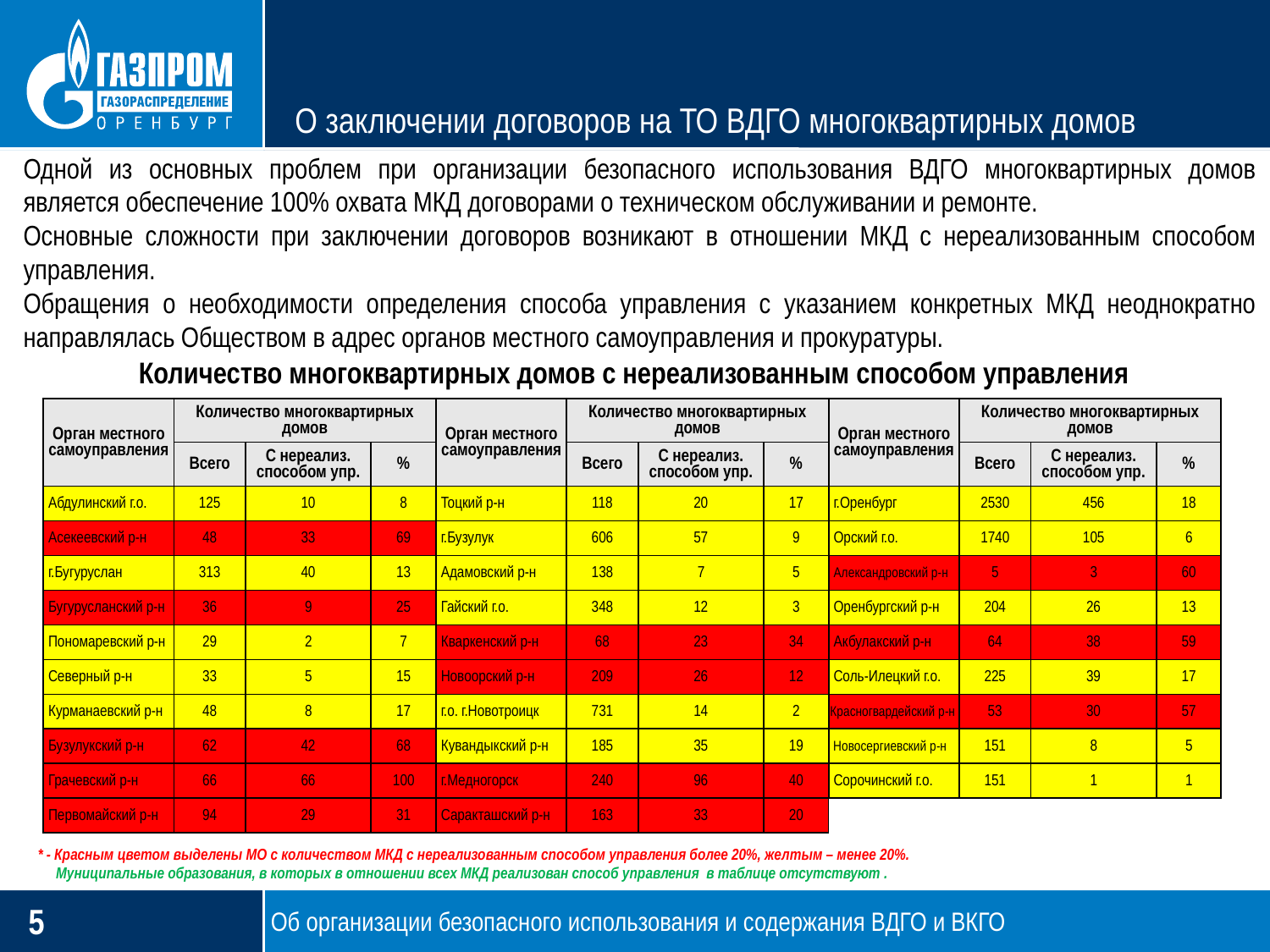

# О заключении договоров на ТО ВДГО многоквартирных домов
Одной из основных проблем при организации безопасного использования ВДГО многоквартирных домов является обеспечение 100% охвата МКД договорами о техническом обслуживании и ремонте.
Основные сложности при заключении договоров возникают в отношении МКД с нереализованным способом управления.
Обращения о необходимости определения способа управления с указанием конкретных МКД неоднократно направлялась Обществом в адрес органов местного самоуправления и прокуратуры.
Количество многоквартирных домов с нереализованным способом управления
| Орган местного самоуправления | Количество многоквартирных домов |  |  |
| --- | --- | --- | --- |
|  | Всего | С нереализ. способом упр. | % |
| Абдулинский г.о. | 125 | 10 | 8 |
| Асекеевский р-н | 48 | 33 | 69 |
| г.Бугуруслан | 313 | 40 | 13 |
| Бугурусланский р-н | 36 | 9 | 25 |
| Пономаревский р-н | 29 | 2 | 7 |
| Северный р-н | 33 | 5 | 15 |
| Курманаевский р-н | 48 | 8 | 17 |
| Бузулукский р-н | 62 | 42 | 68 |
| Грачевский р-н | 66 | 66 | 100 |
| Первомайский р-н | 94 | 29 | 31 |
| Орган местного самоуправления | Количество многоквартирных домов |  |  |
| --- | --- | --- | --- |
|  | Всего | С нереализ. способом упр. | % |
| Тоцкий р-н | 118 | 20 | 17 |
| г.Бузулук | 606 | 57 | 9 |
| Адамовский р-н | 138 | 7 | 5 |
| Гайский г.о. | 348 | 12 | 3 |
| Кваркенский р-н | 68 | 23 | 34 |
| Новоорский р-н | 209 | 26 | 12 |
| г.о. г.Новотроицк | 731 | 14 | 2 |
| Кувандыкский р-н | 185 | 35 | 19 |
| г.Медногорск | 240 | 96 | 40 |
| Саракташский р-н | 163 | 33 | 20 |
| Орган местного самоуправления | Количество многоквартирных домов |  |  |
| --- | --- | --- | --- |
|  | Всего | С нереализ. способом упр. | % |
| г.Оренбург | 2530 | 456 | 18 |
| Орский г.о. | 1740 | 105 | 6 |
| Александровский р-н | 5 | 3 | 60 |
| Оренбургский р-н | 204 | 26 | 13 |
| Акбулакский р-н | 64 | 38 | 59 |
| Соль-Илецкий г.о. | 225 | 39 | 17 |
| Красногвардейский р-н | 53 | 30 | 57 |
| Новосергиевский р-н | 151 | 8 | 5 |
| Сорочинский г.о. | 151 | 1 | 1 |
* - Красным цветом выделены МО с количеством МКД с нереализованным способом управления более 20%, желтым – менее 20%.
     Муниципальные образования, в которых в отношении всех МКД реализован способ управления  в таблице отсутствуют .
5
Об организации безопасного использования и содержания ВДГО и ВКГО